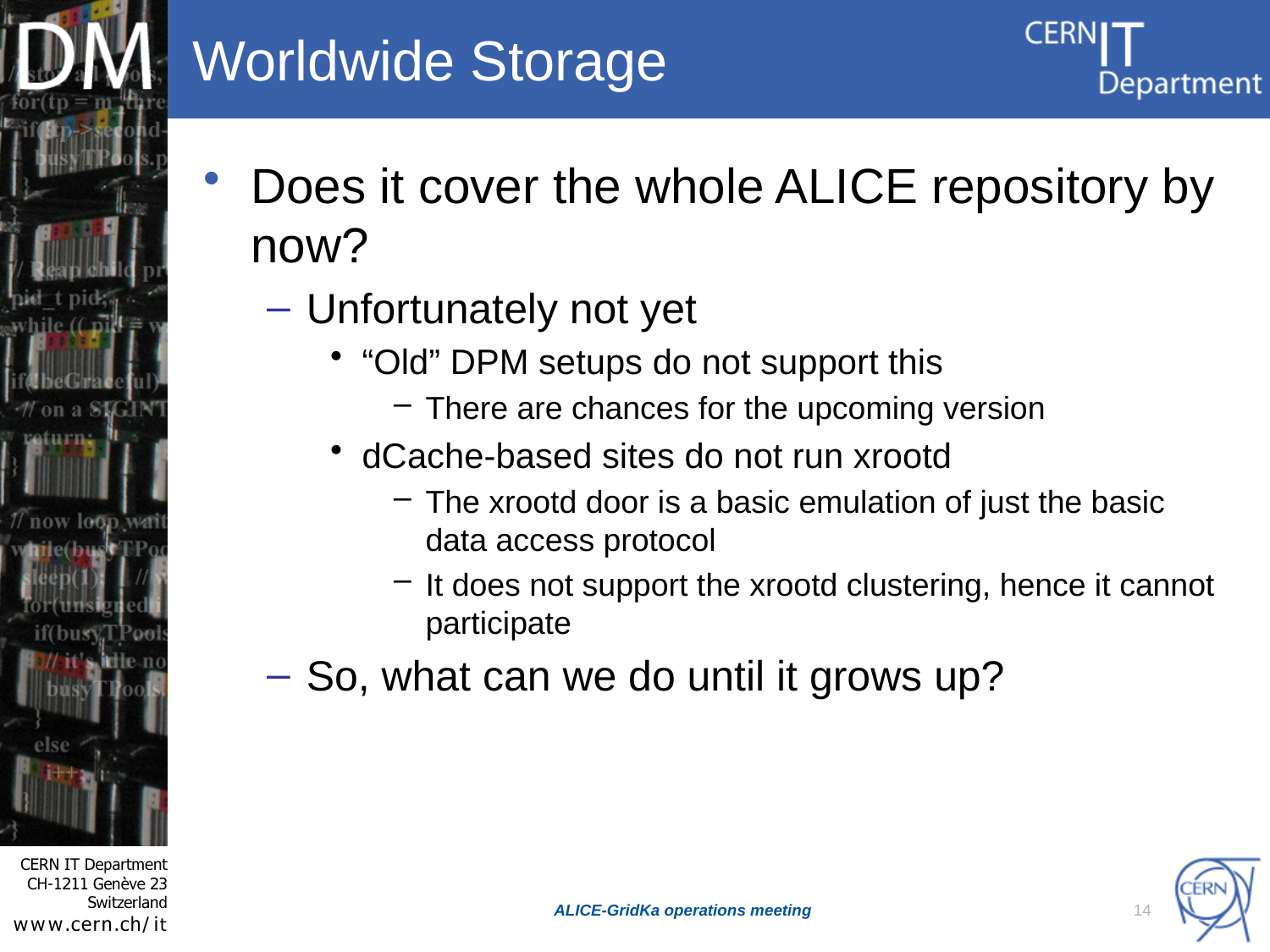

# Worldwide Storage
Does it cover the whole ALICE repository by now?
Unfortunately not yet
“Old” DPM setups do not support this
There are chances for the upcoming version
dCache-based sites do not run xrootd
The xrootd door is a basic emulation of just the basic data access protocol
It does not support the xrootd clustering, hence it cannot participate
So, what can we do until it grows up?
ALICE-GridKa operations meeting
14